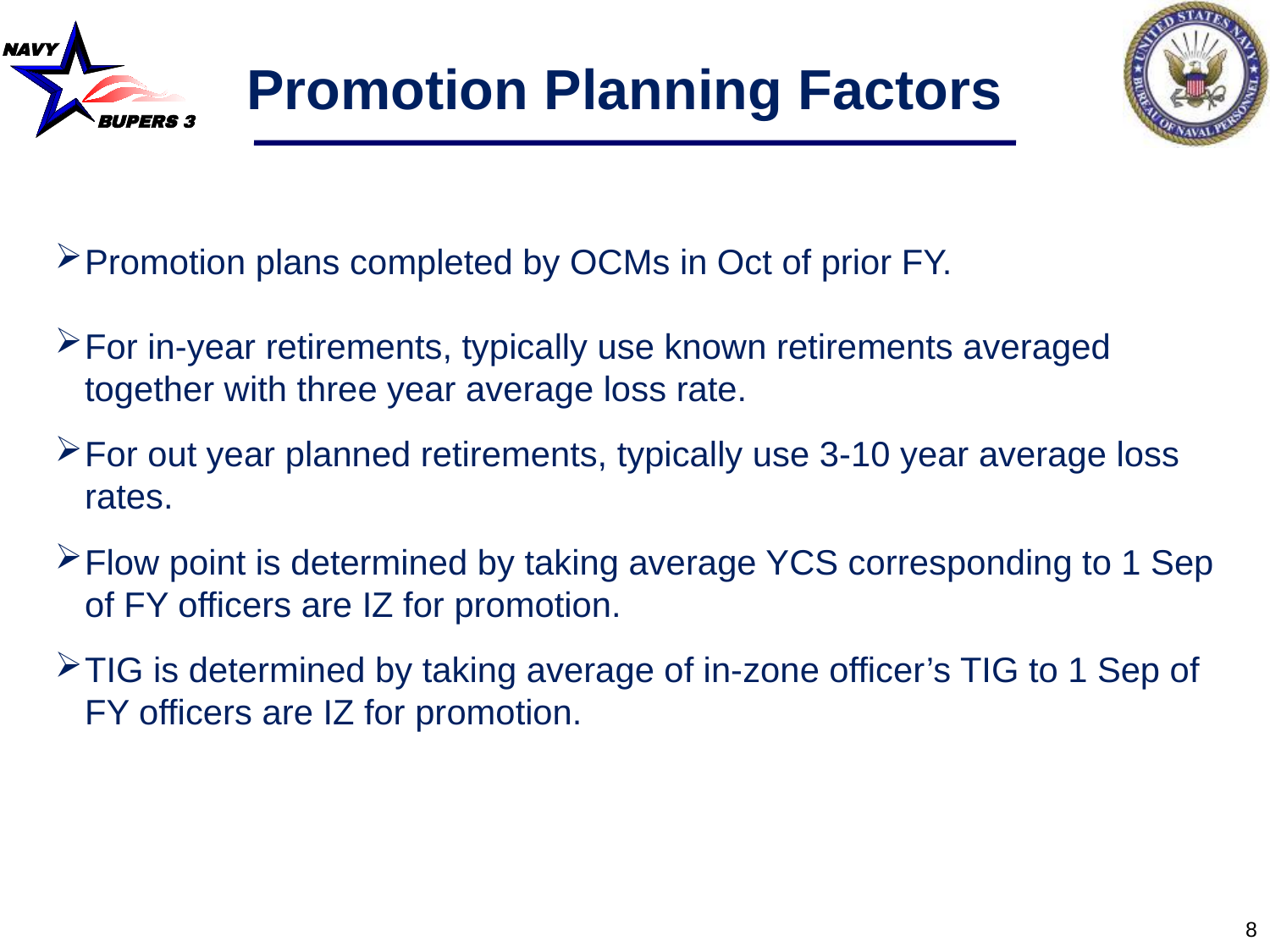

# Promotion Planning Factors
Promotion plans completed by OCMs in Oct of prior FY.

For in-year retirements, typically use known retirements averaged together with three year average loss rate.

For out year planned retirements, typically use 3-10 year average loss rates.

Flow point is determined by taking average YCS corresponding to 1 Sep of FY officers are IZ for promotion.

TIG is determined by taking average of in-zone officer’s TIG to 1 Sep of FY officers are IZ for promotion.